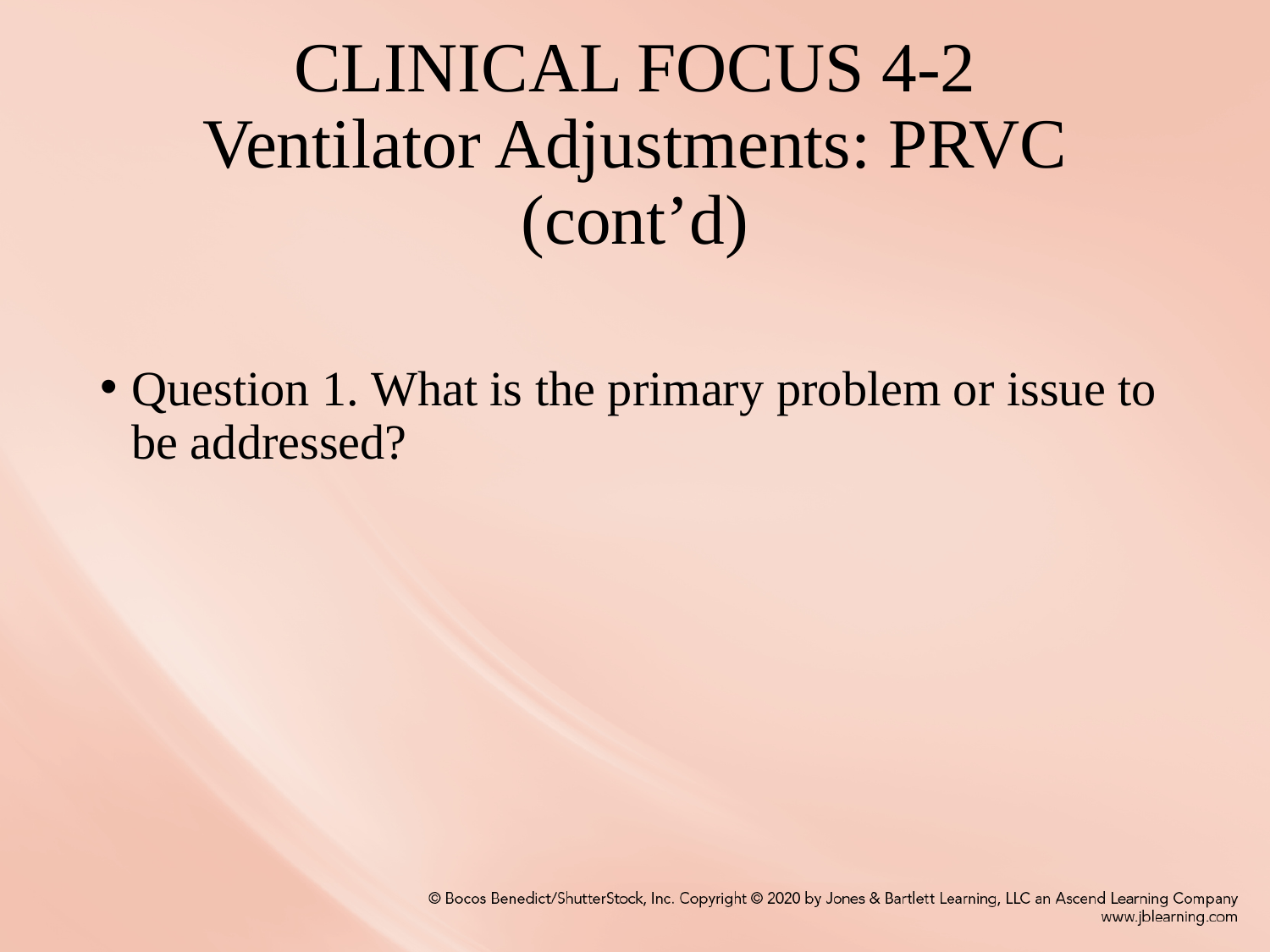

# CLINICAL FOCUS 4-2 Ventilator Adjustments: PRVC (cont’d)
Question 1. What is the primary problem or issue to be addressed?